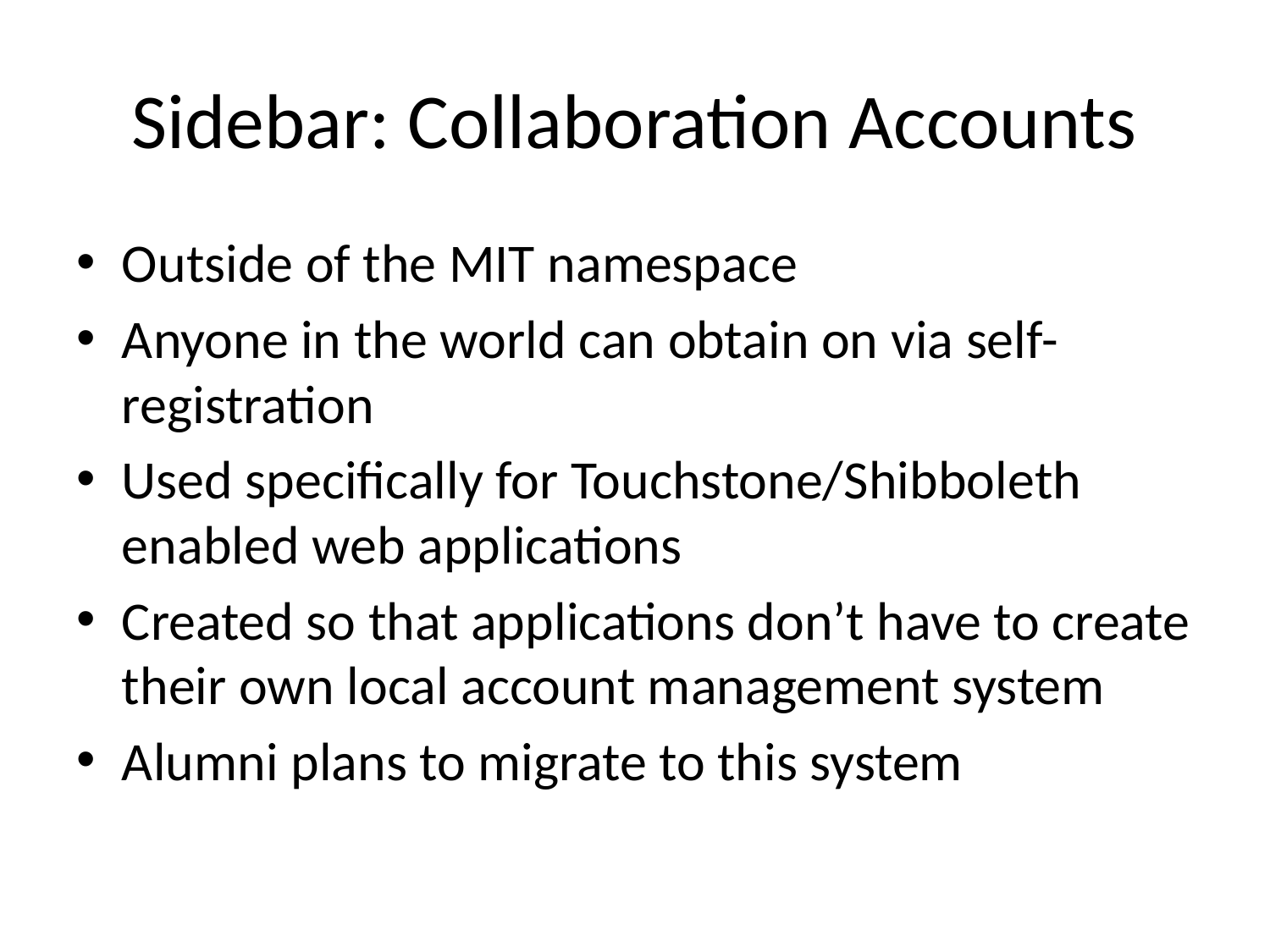

# Sidebar: Collaboration Accounts
Outside of the MIT namespace
Anyone in the world can obtain on via self-registration
Used specifically for Touchstone/Shibboleth enabled web applications
Created so that applications don’t have to create their own local account management system
Alumni plans to migrate to this system